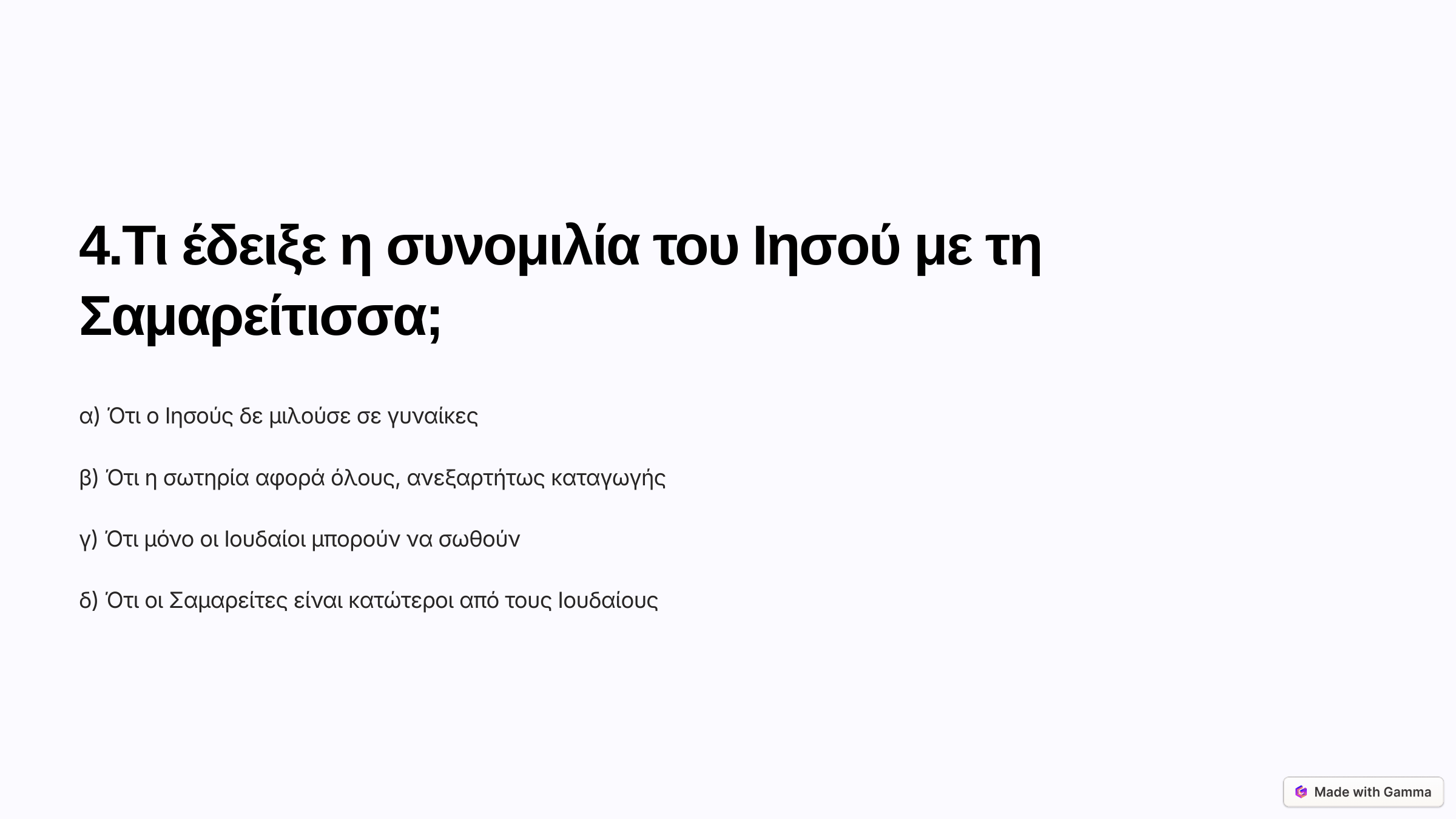

4.Τι έδειξε η συνομιλία του Ιησού με τη Σαμαρείτισσα;
α) Ότι ο Ιησούς δε μιλούσε σε γυναίκες
β) Ότι η σωτηρία αφορά όλους, ανεξαρτήτως καταγωγής
γ) Ότι μόνο οι Ιουδαίοι μπορούν να σωθούν
δ) Ότι οι Σαμαρείτες είναι κατώτεροι από τους Ιουδαίους